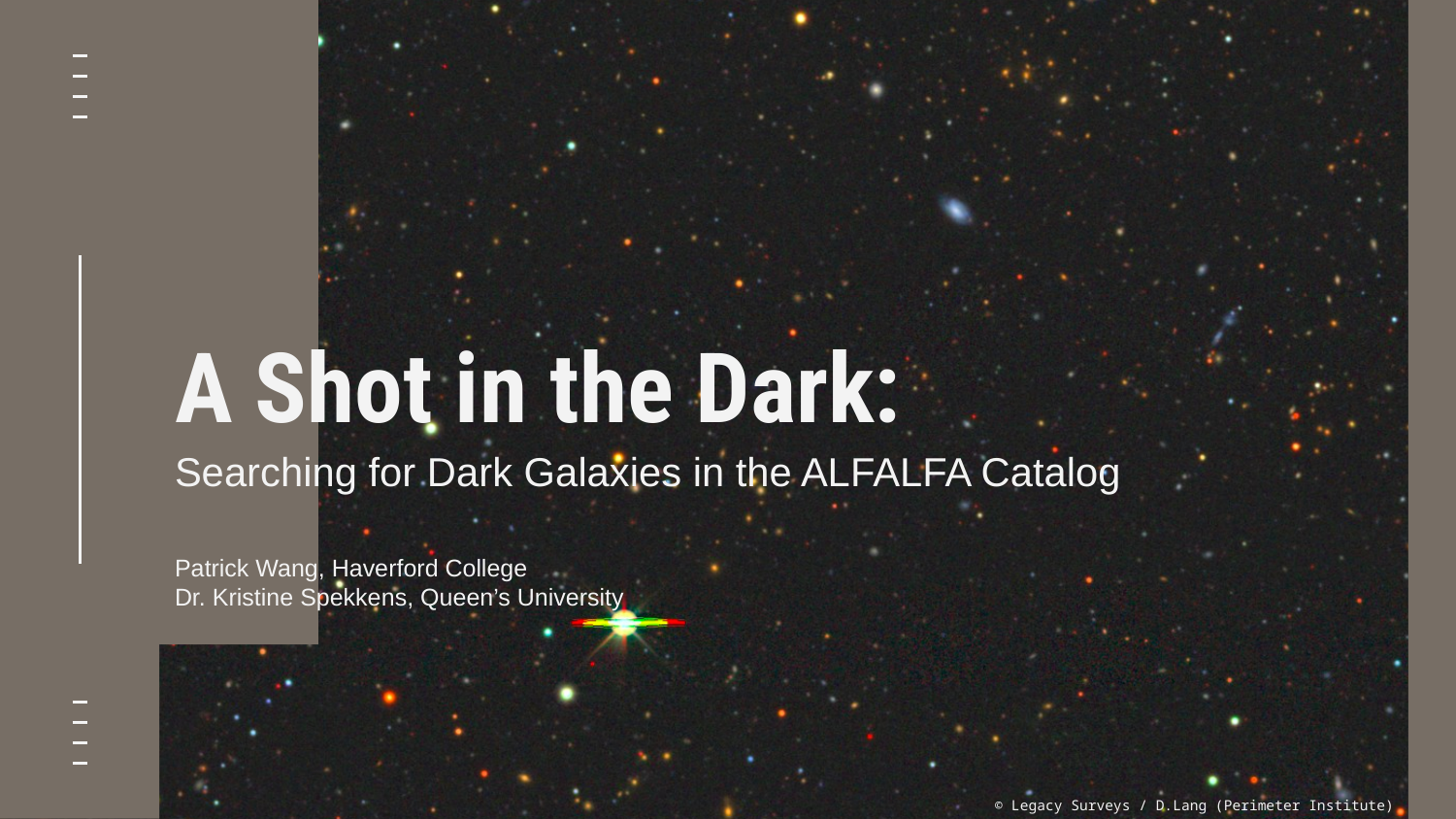

# A Shot in the Dark:
Searching for Dark Galaxies in the ALFALFA Catalog

Patrick Wang, Haverford College
Dr. Kristine Spekkens, Queen’s University
© Legacy Surveys / D.Lang (Perimeter Institute)